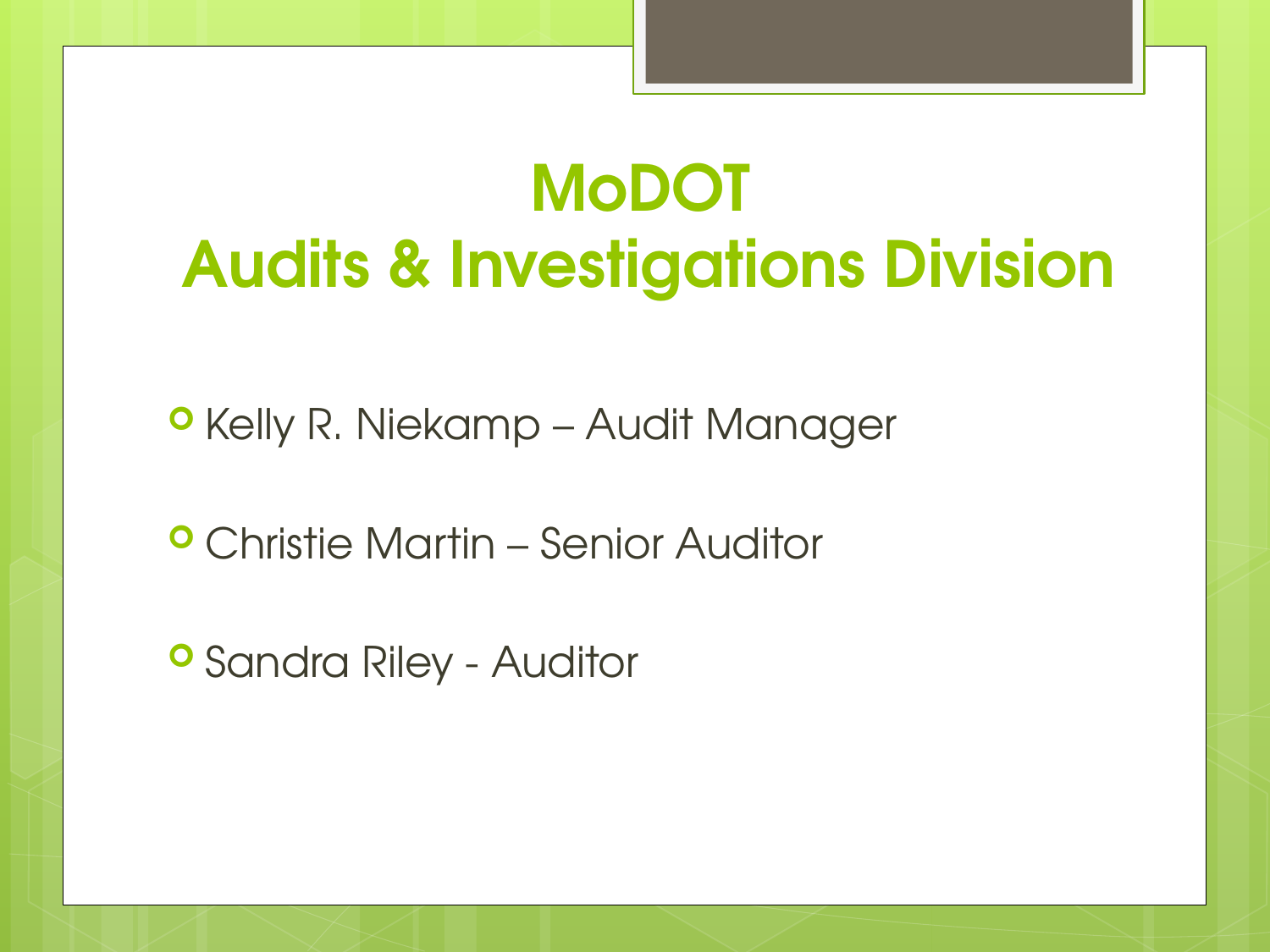

# MoDOT Audits & Investigations Division
Kelly R. Niekamp – Audit Manager

Christie Martin – Senior Auditor

Sandra Riley - Auditor